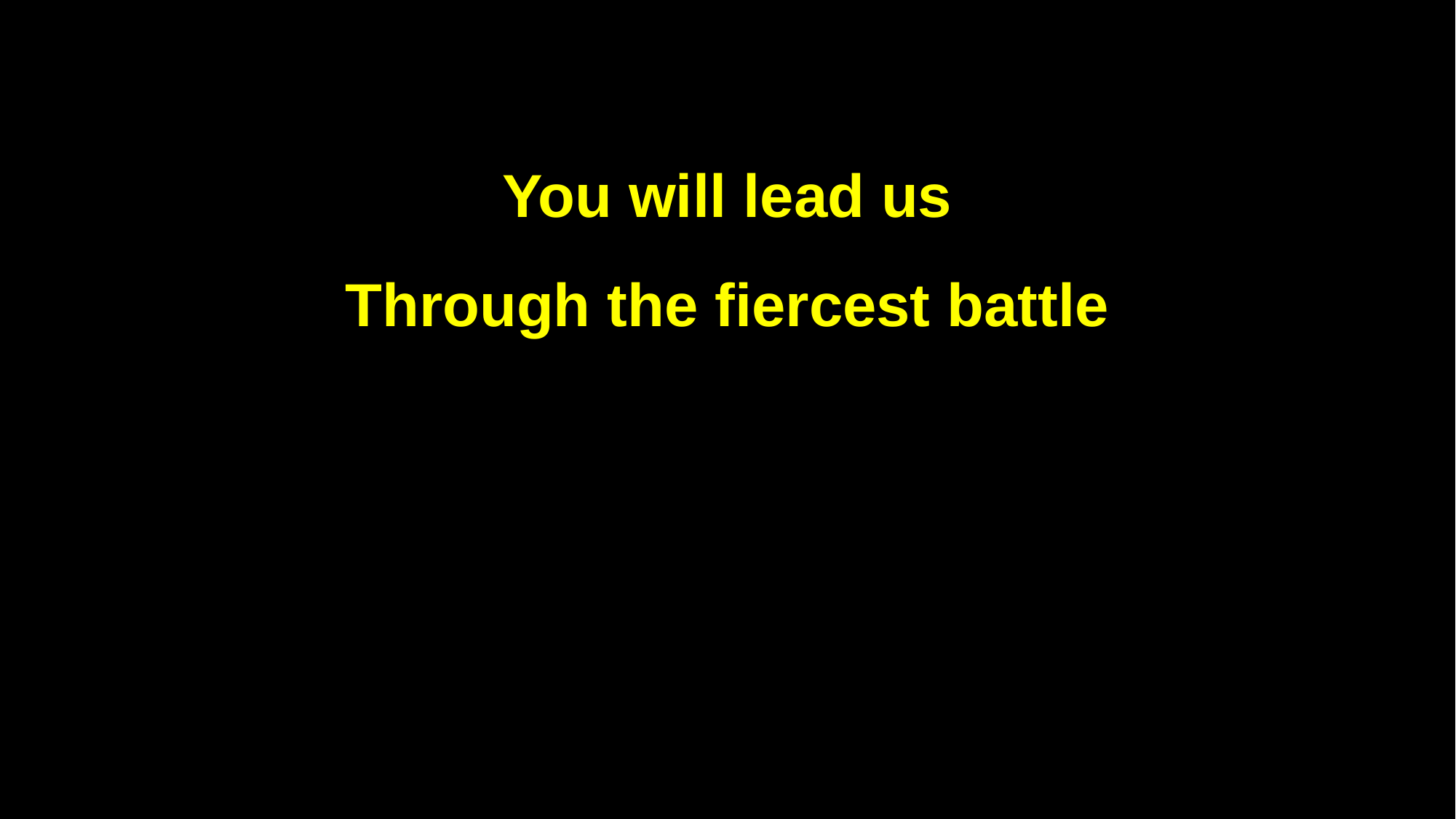

You will lead us
Through the fiercest battle